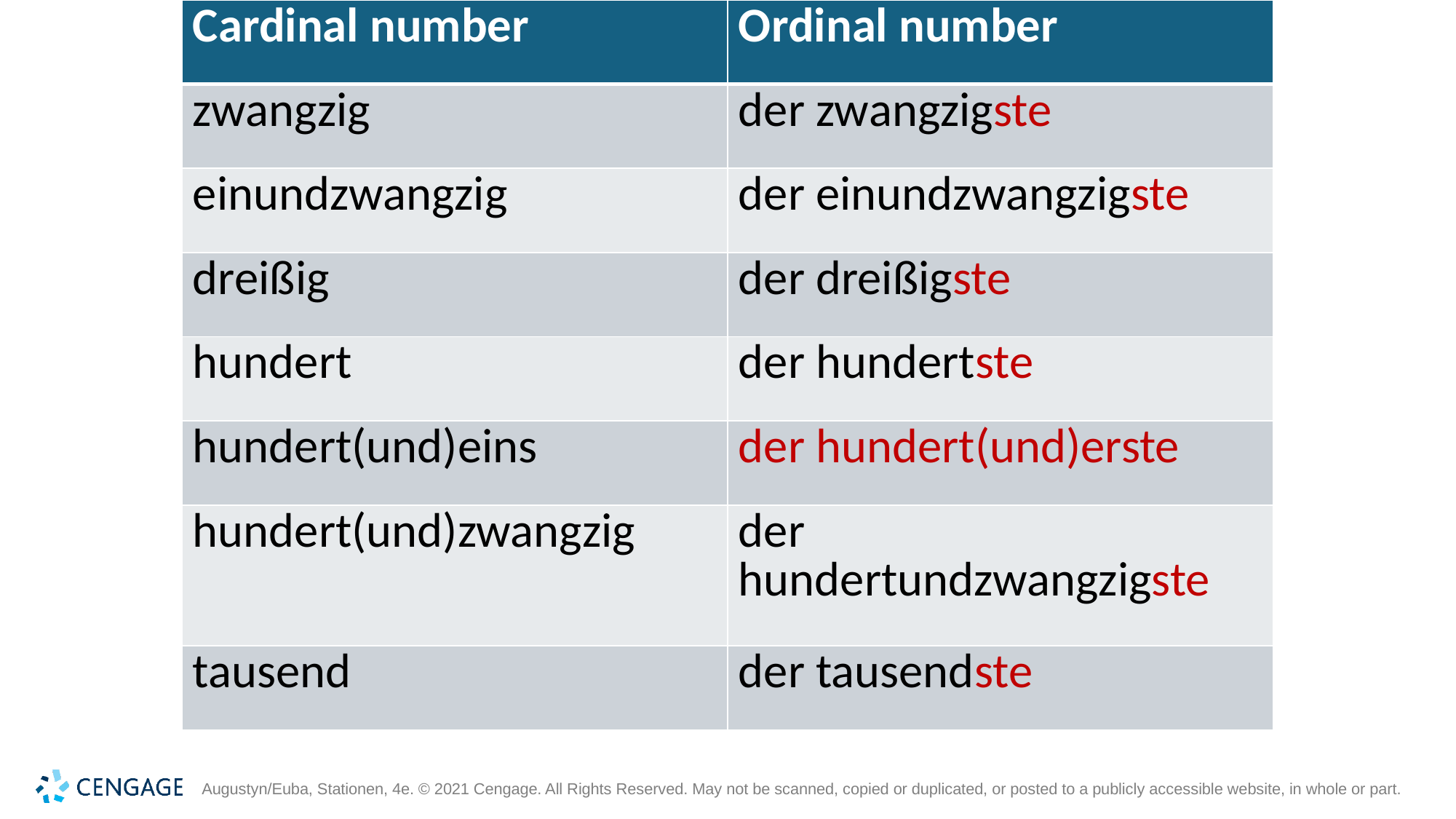

| Cardinal number | Ordinal number |
| --- | --- |
| zwangzig | der zwangzigste |
| einundzwangzig | der einundzwangzigste |
| dreißig | der dreißigste |
| hundert | der hundertste |
| hundert(und)eins | der hundert(und)erste |
| hundert(und)zwangzig | der hundertundzwangzigste |
| tausend | der tausendste |
#